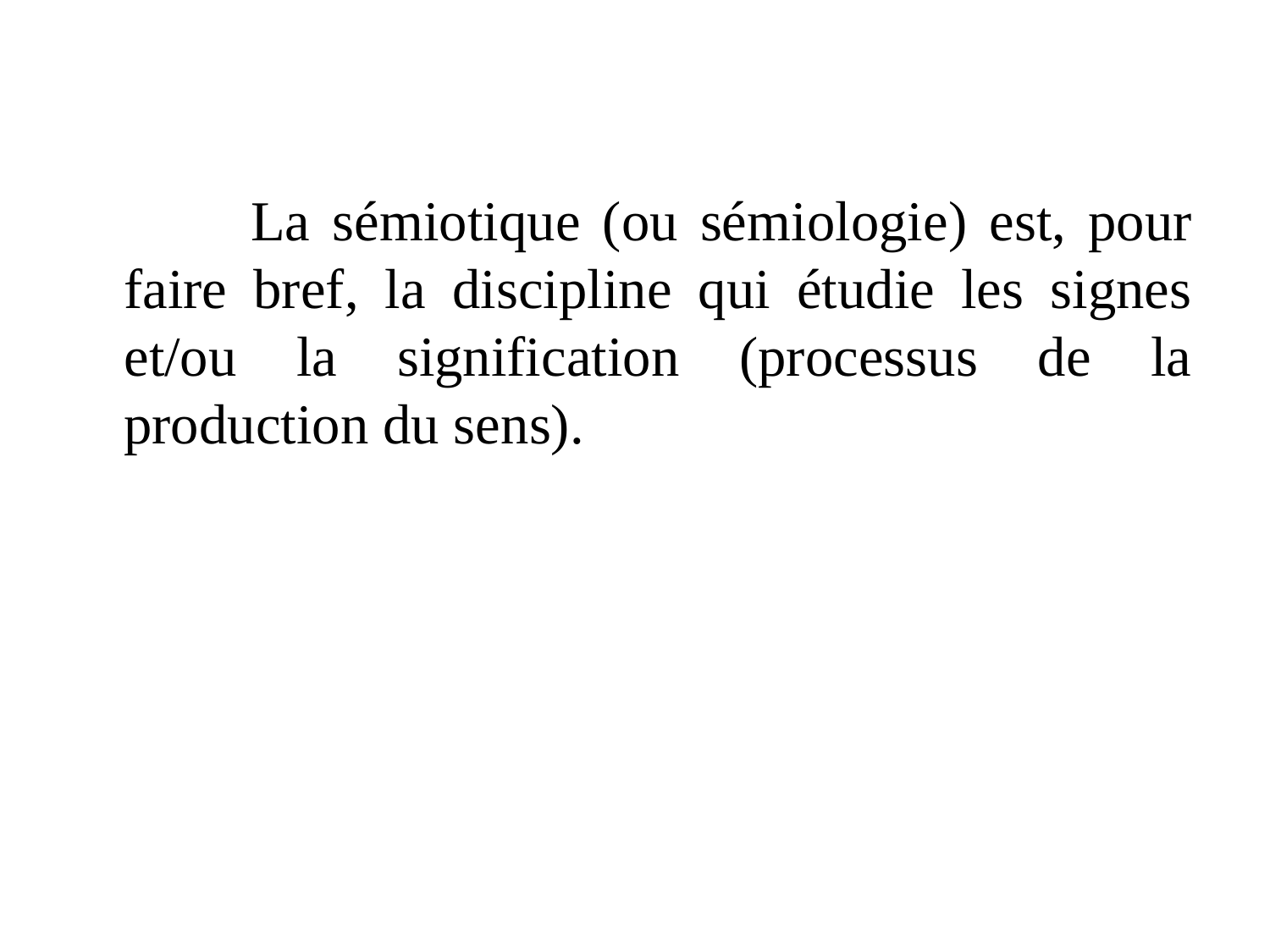

La sémiotique (ou sémiologie) est, pour faire bref, la discipline qui étudie les signes et/ou la signification (processus de la production du sens).